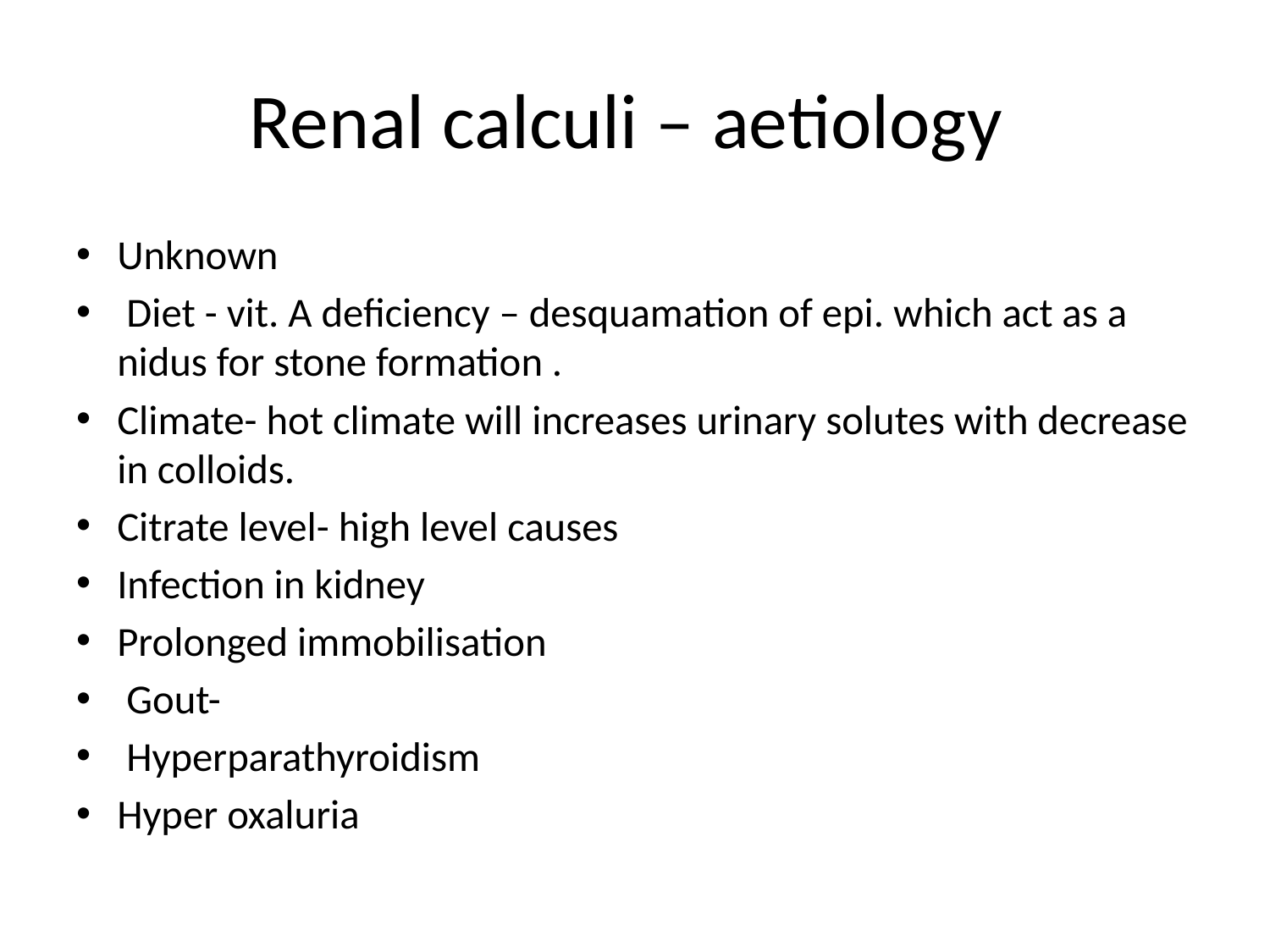

# Renal calculi – aetiology
Unknown
 Diet - vit. A deficiency – desquamation of epi. which act as a nidus for stone formation .
Climate- hot climate will increases urinary solutes with decrease in colloids.
Citrate level- high level causes
Infection in kidney
Prolonged immobilisation
 Gout-
 Hyperparathyroidism
Hyper oxaluria